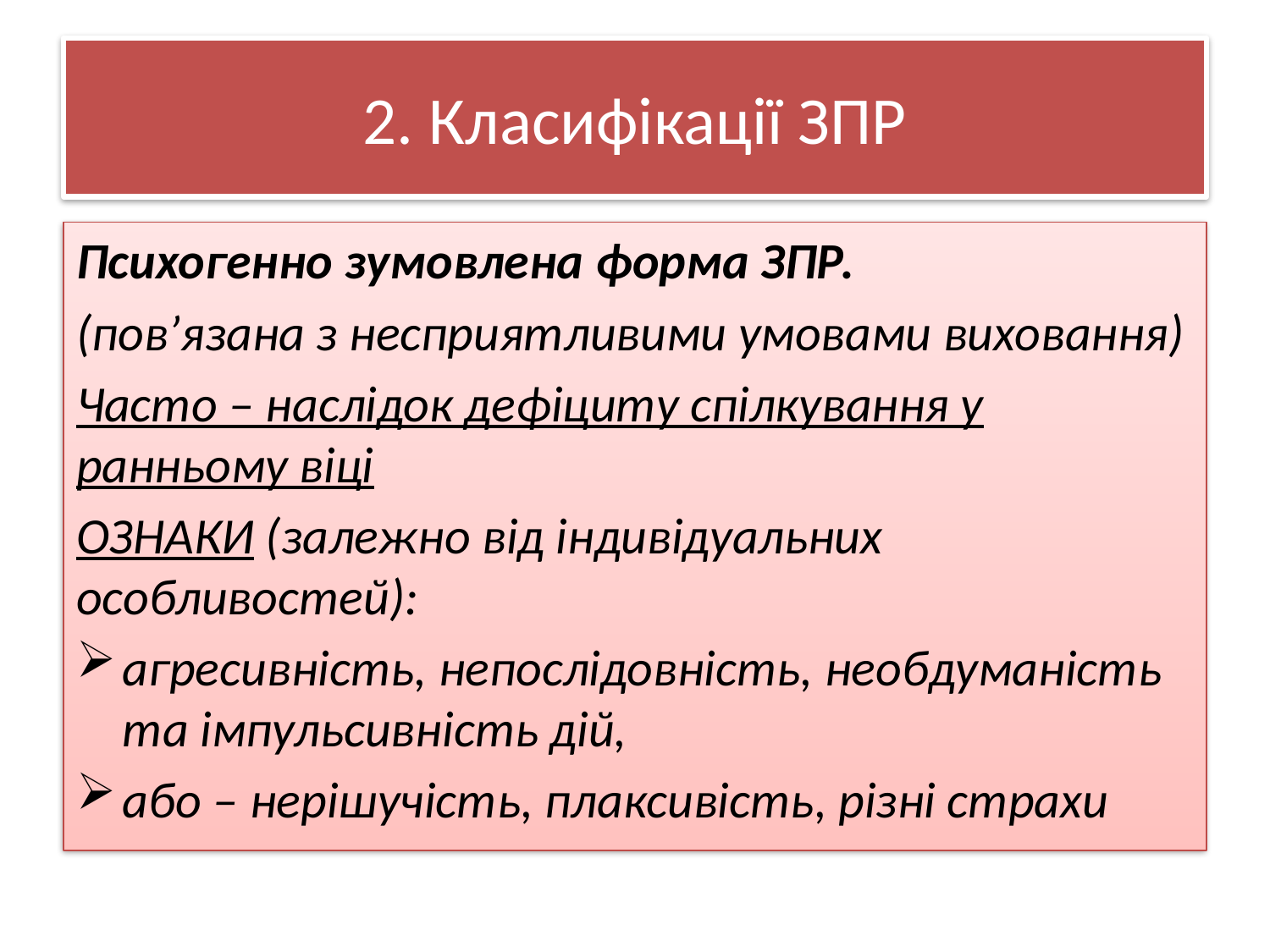

# 2. Класифікації ЗПР
Психогенно зумовлена форма ЗПР.
(пов’язана з несприятливими умовами виховання)
Часто – наслідок дефіциту спілкування у ранньому віці
ОЗНАКИ (залежно від індивідуальних особливостей):
агресивність, непослідовність, необдуманість та імпульсивність дій,
або – нерішучість, плаксивість, різні страхи